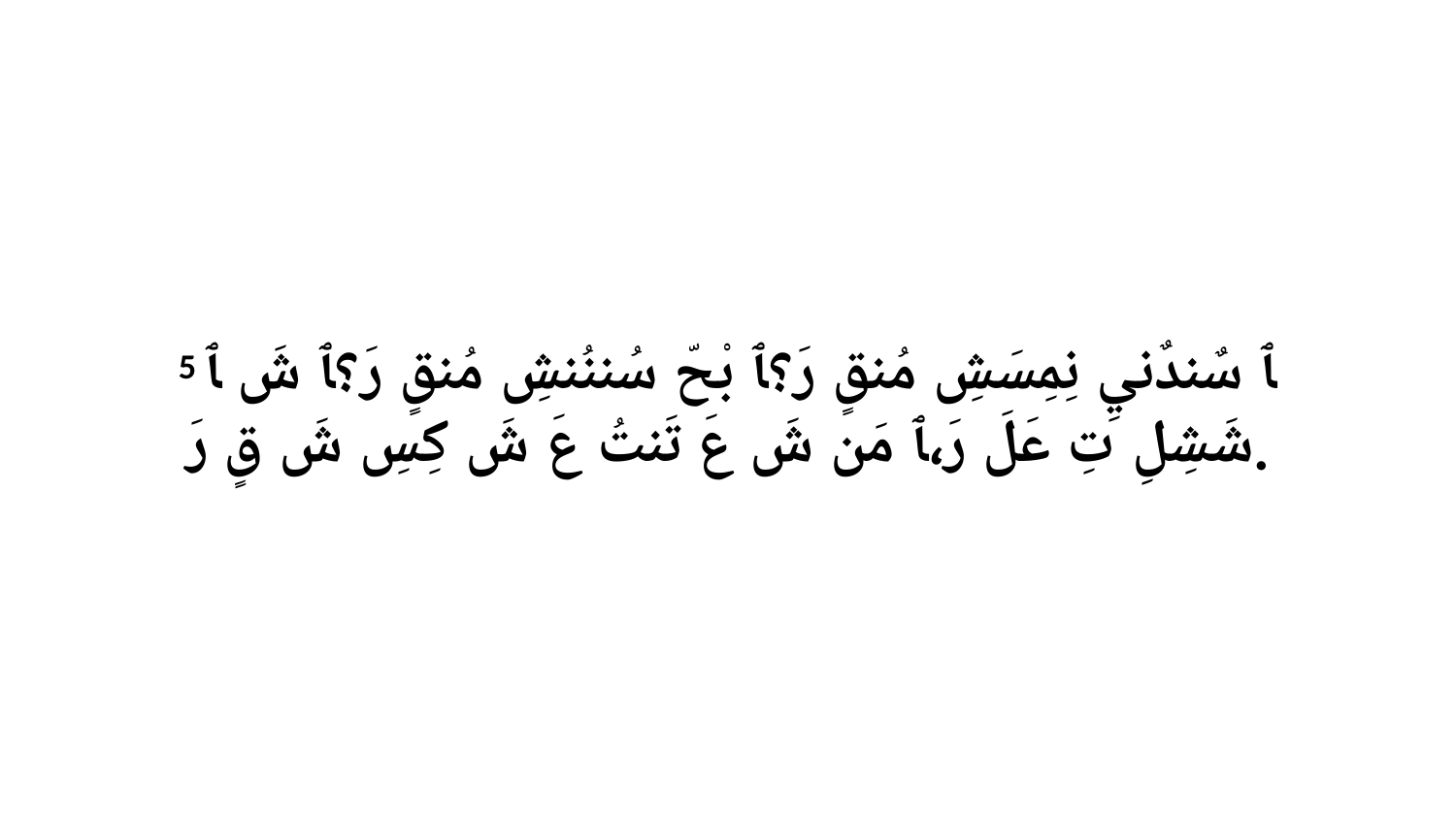

5 ﭑ سٌندٌنيِ نِمِسَشِ مُنقٍ رَ؟ﭑ بْحّ سُننُنشِ مُنقٍ رَ؟ﭑ شَ ﭑ شَشِلِ تِ عَلَ رَ،ﭑ مَن شَ عَ تَنتُ عَ شَ كِسِ شَ قٍ رَ.